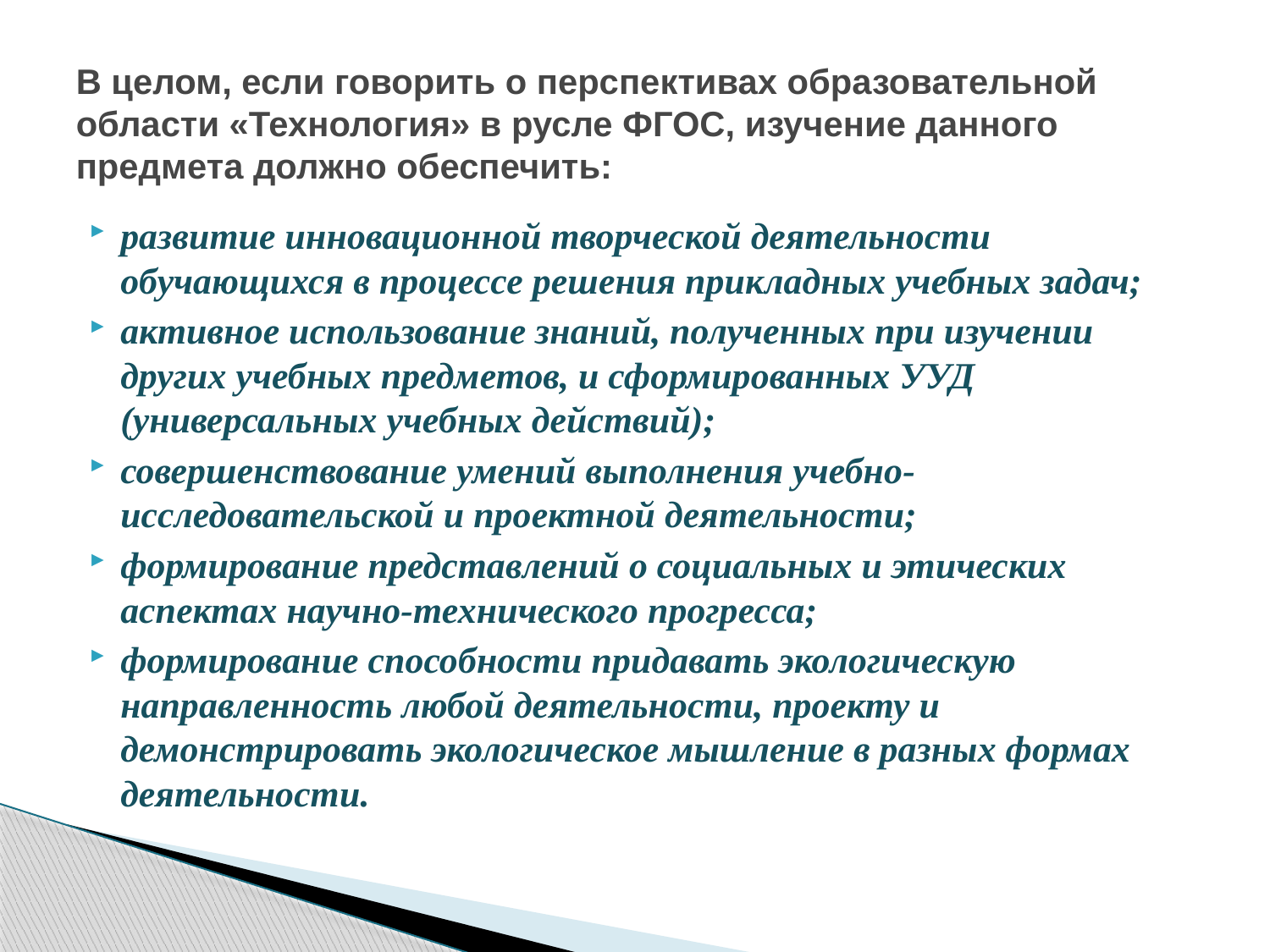

# В целом, если говорить о перспективах образовательной области «Технология» в русле ФГОС, изучение данного предмета должно обеспечить:
развитие инновационной творческой деятельности обучающихся в процессе решения прикладных учебных задач;
активное использование знаний, полученных при изучении других учебных предметов, и сформированных УУД (универсальных учебных действий);
совершенствование умений выполнения учебно-исследовательской и проектной деятельности;
формирование представлений о социальных и этических аспектах научно-технического прогресса;
формирование способности придавать экологическую направленность любой деятельности, проекту и демонстрировать экологическое мышление в разных формах деятельности.